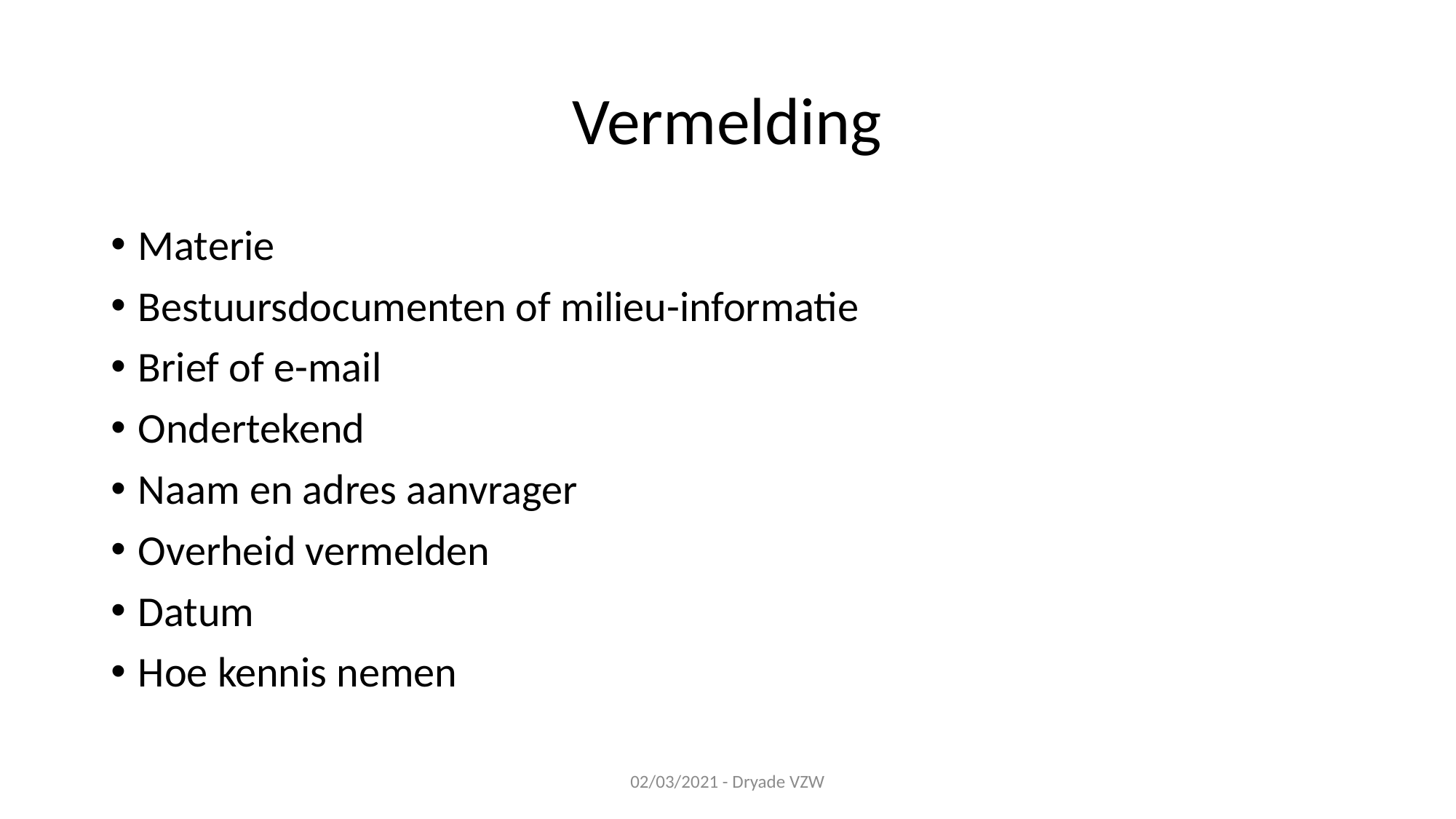

# Vermelding
Materie
Bestuursdocumenten of milieu-informatie
Brief of e-mail
Ondertekend
Naam en adres aanvrager
Overheid vermelden
Datum
Hoe kennis nemen
02/03/2021 - Dryade VZW